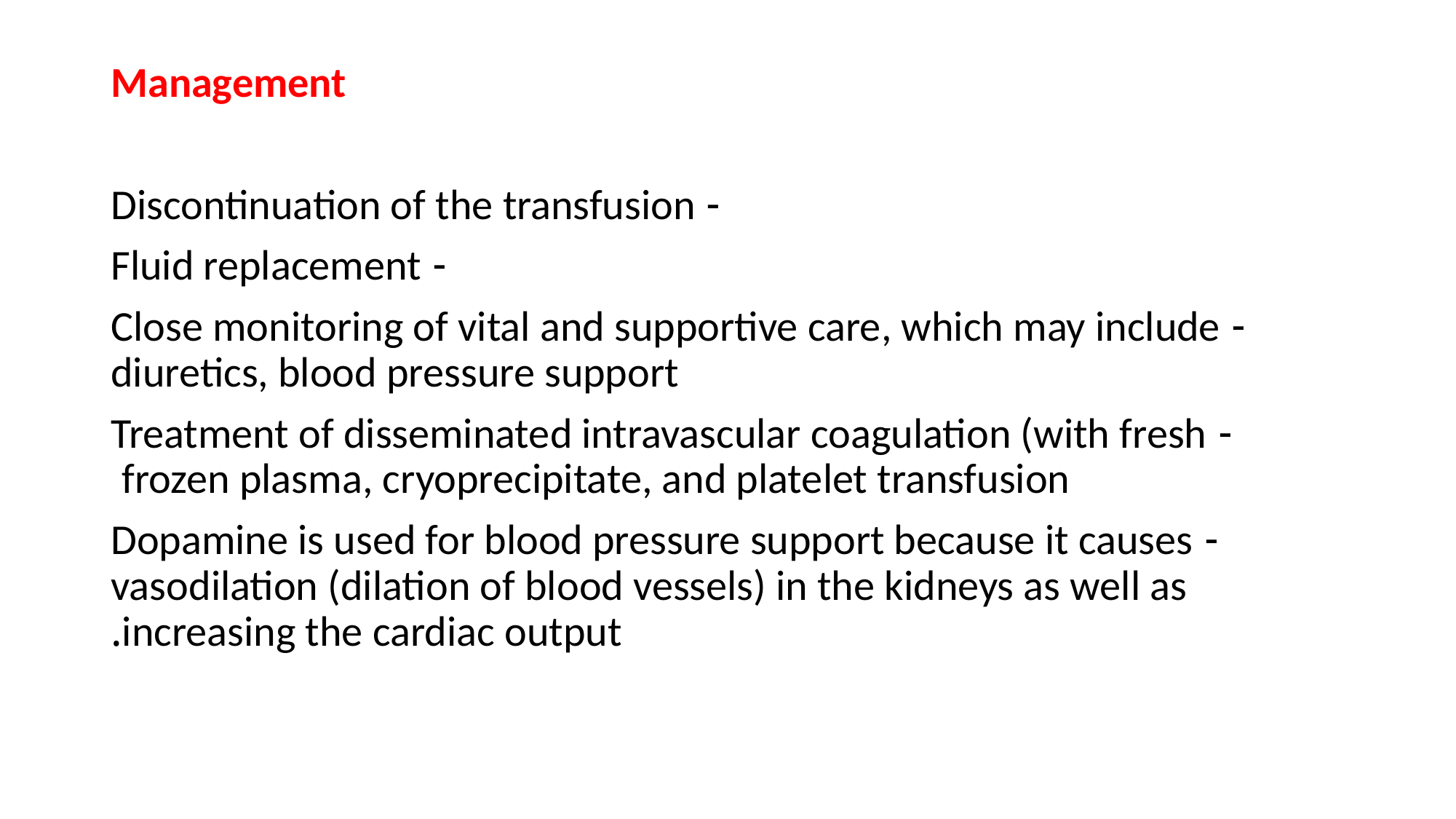

Management

- Discontinuation of the transfusion
- Fluid replacement
- Close monitoring of vital and supportive care, which may include diuretics, blood pressure support
- Treatment of disseminated intravascular coagulation (with fresh frozen plasma, cryoprecipitate, and platelet transfusion
- Dopamine is used for blood pressure support because it causes vasodilation (dilation of blood vessels) in the kidneys as well as increasing the cardiac output.